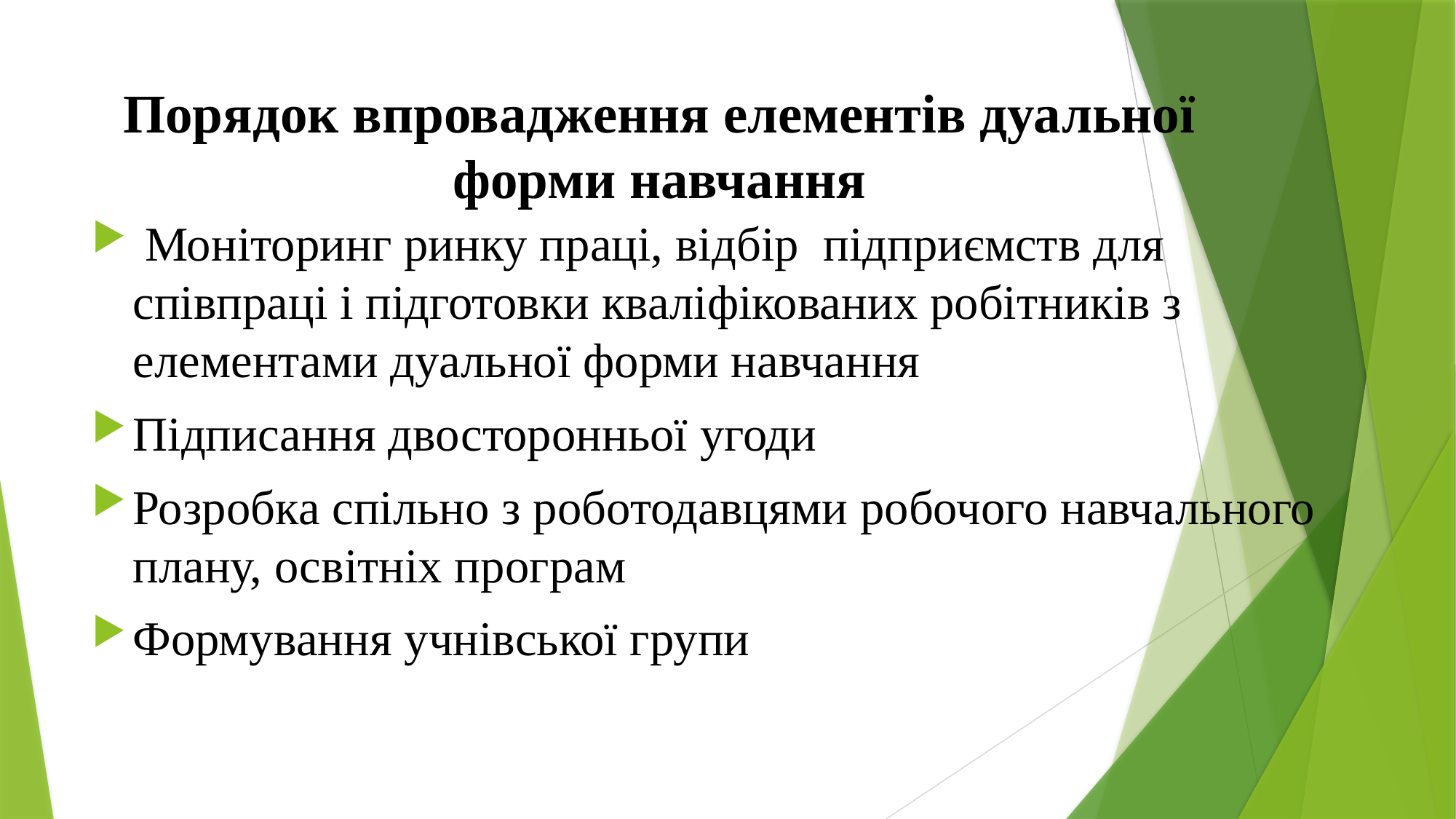

# Порядок впровадження елементів дуальної форми навчання
 Моніторинг ринку праці, відбір  підприємств для співпраці і підготовки кваліфікованих робітників з елементами дуальної форми навчання
Підписання двосторонньої угоди
Розробка спільно з роботодавцями робочого навчального плану, освітніх програм
Формування учнівської групи